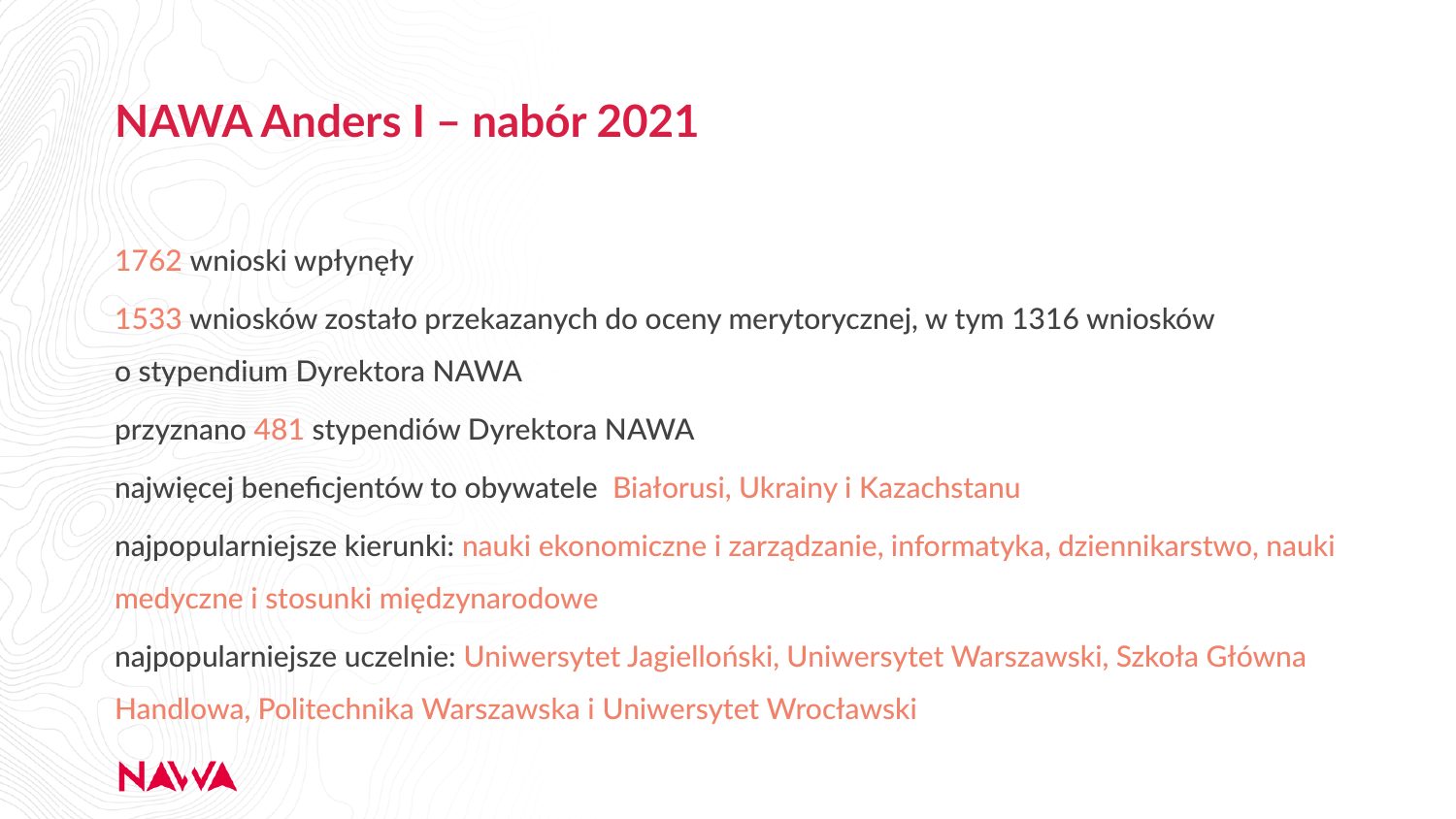

# NAWA Anders I – nabór 2021
1762 wnioski wpłynęły
1533 wniosków zostało przekazanych do oceny merytorycznej, w tym 1316 wniosków o stypendium Dyrektora NAWA
przyznano 481 stypendiów Dyrektora NAWA
najwięcej beneficjentów to obywatele  Białorusi, Ukrainy i Kazachstanu
najpopularniejsze kierunki: nauki ekonomiczne i zarządzanie, informatyka, dziennikarstwo, nauki medyczne i stosunki międzynarodowe
najpopularniejsze uczelnie: Uniwersytet Jagielloński, Uniwersytet Warszawski, Szkoła Główna Handlowa, Politechnika Warszawska i Uniwersytet Wrocławski